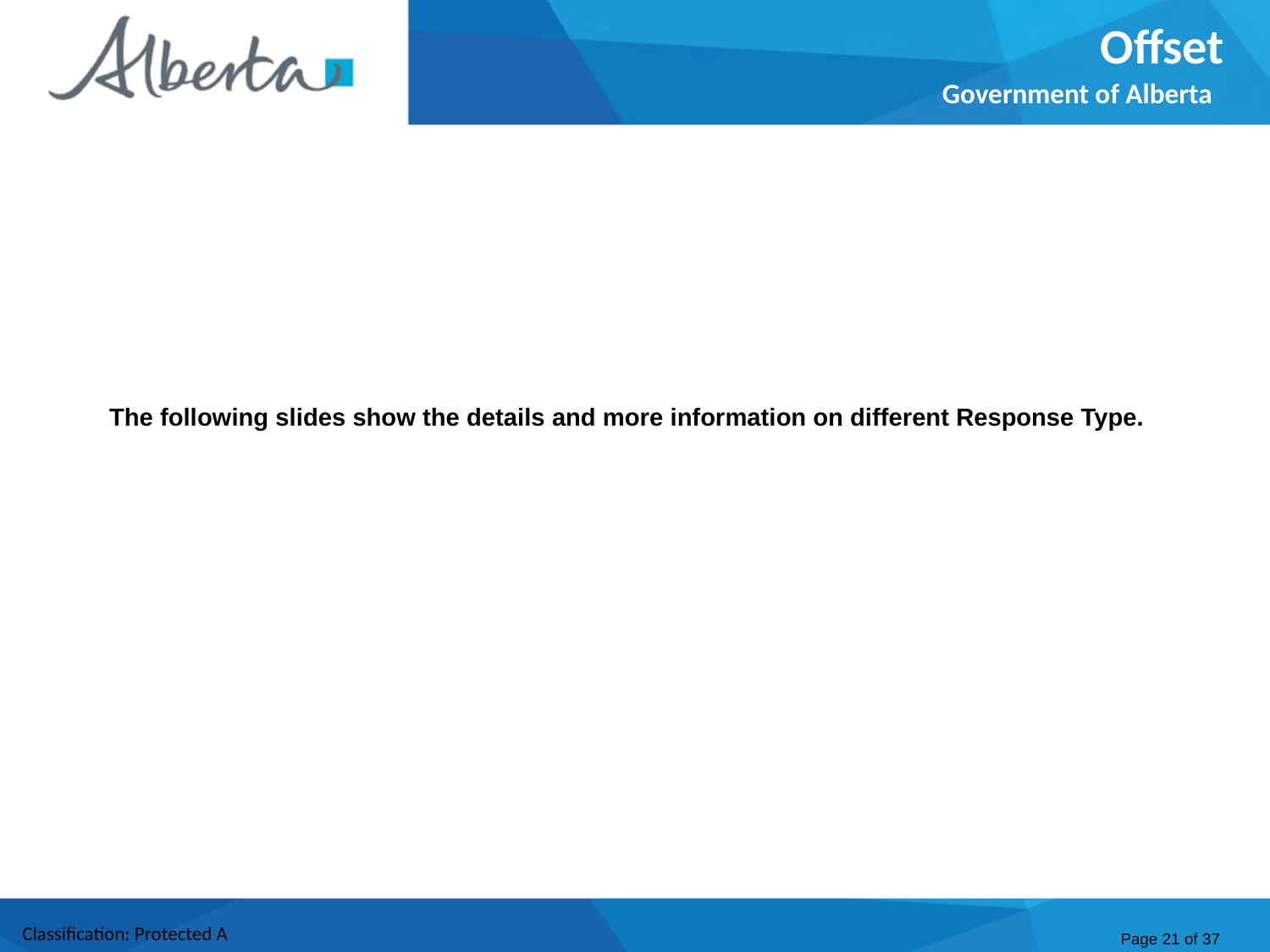

Offset
Government of Alberta
The following slides show the details and more information on different Response Type.
Page 21 of 37